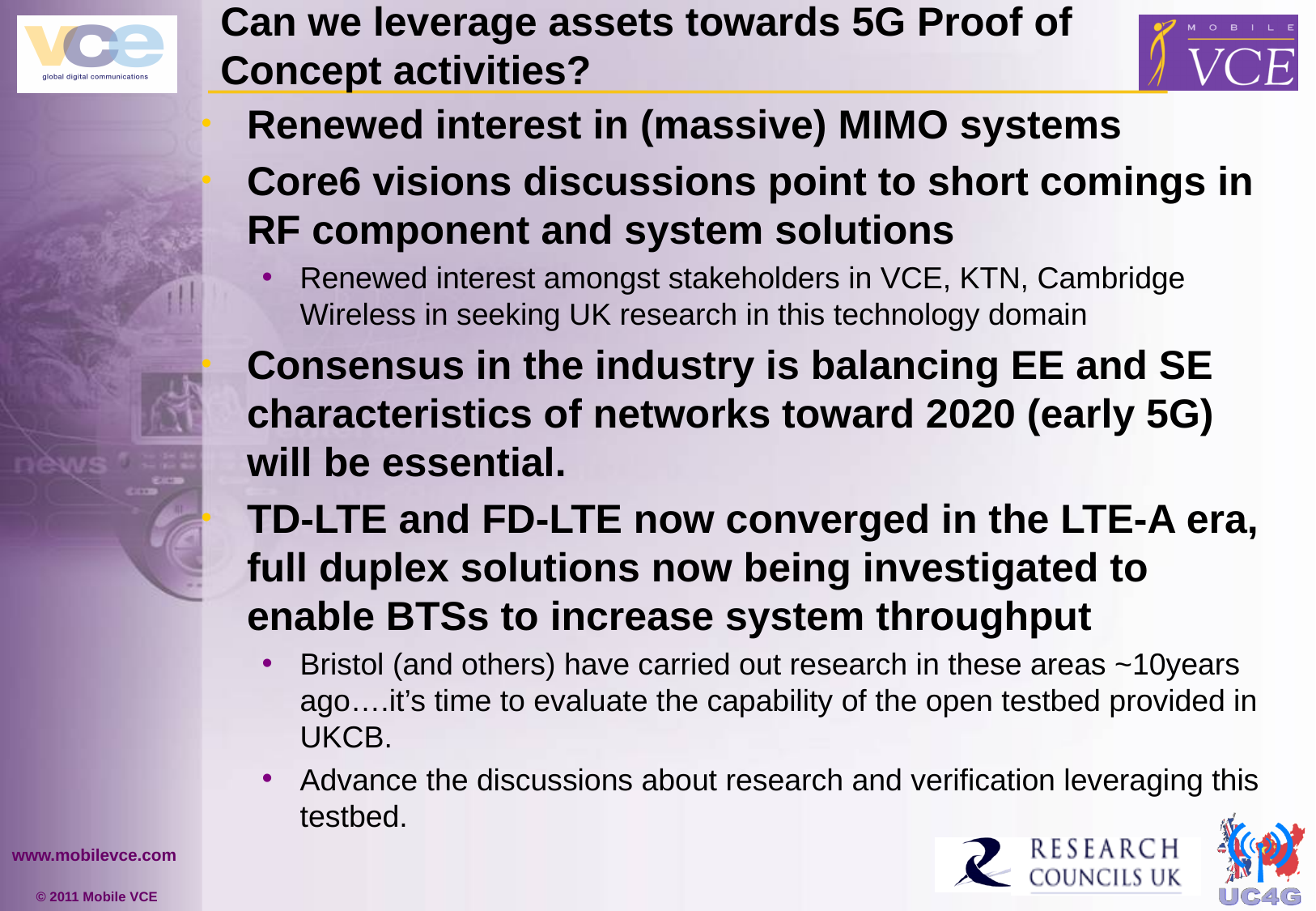

# Can we leverage assets towards 5G Proof of Concept activities?
Renewed interest in (massive) MIMO systems
Core6 visions discussions point to short comings in RF component and system solutions
Renewed interest amongst stakeholders in VCE, KTN, Cambridge Wireless in seeking UK research in this technology domain
Consensus in the industry is balancing EE and SE characteristics of networks toward 2020 (early 5G) will be essential.
TD-LTE and FD-LTE now converged in the LTE-A era, full duplex solutions now being investigated to enable BTSs to increase system throughput
Bristol (and others) have carried out research in these areas ~10years ago….it’s time to evaluate the capability of the open testbed provided in UKCB.
Advance the discussions about research and verification leveraging this testbed.